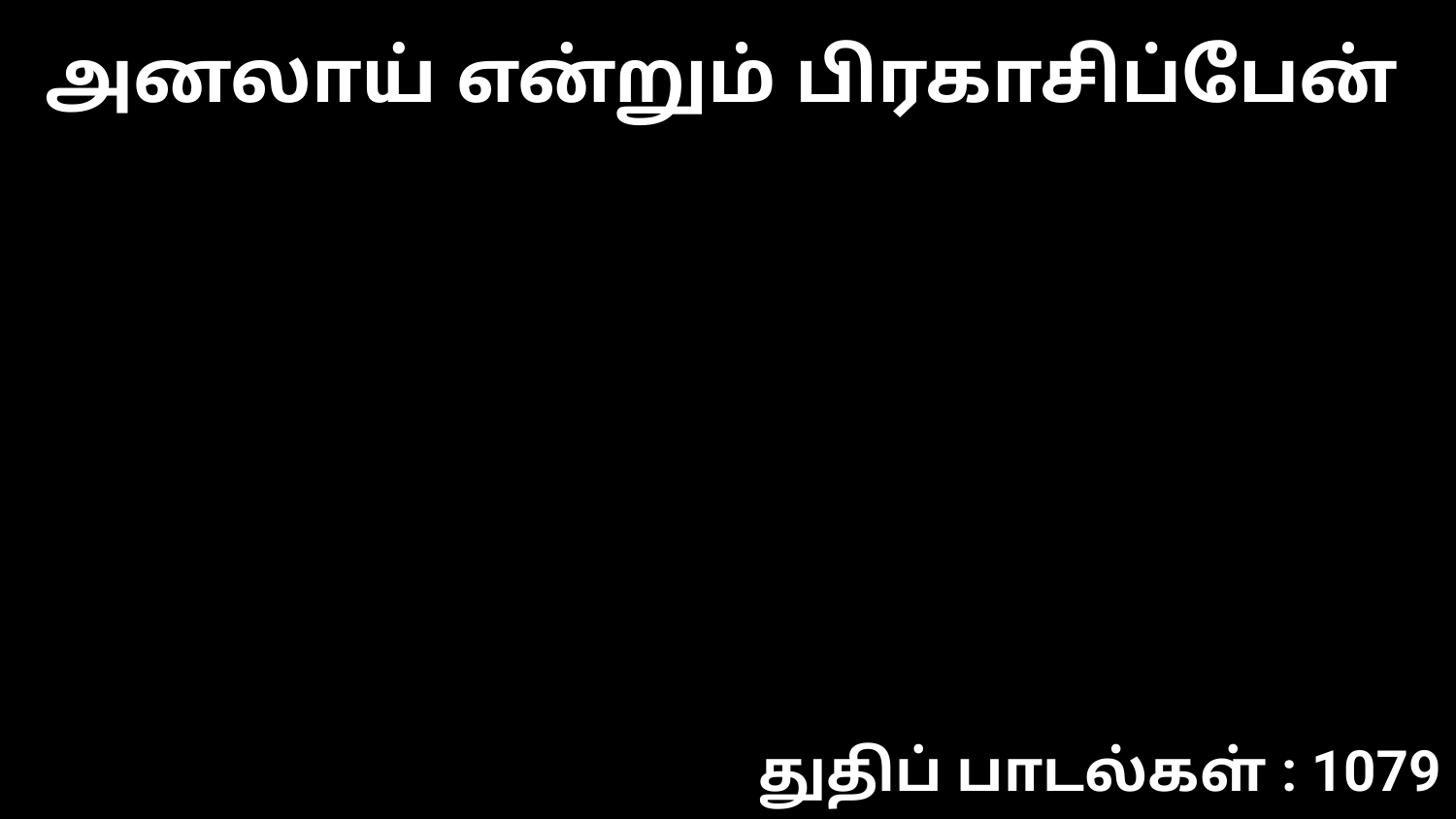

அனலாய் என்றும் பிரகாசிப்பேன்
துதிப் பாடல்கள் : 1079